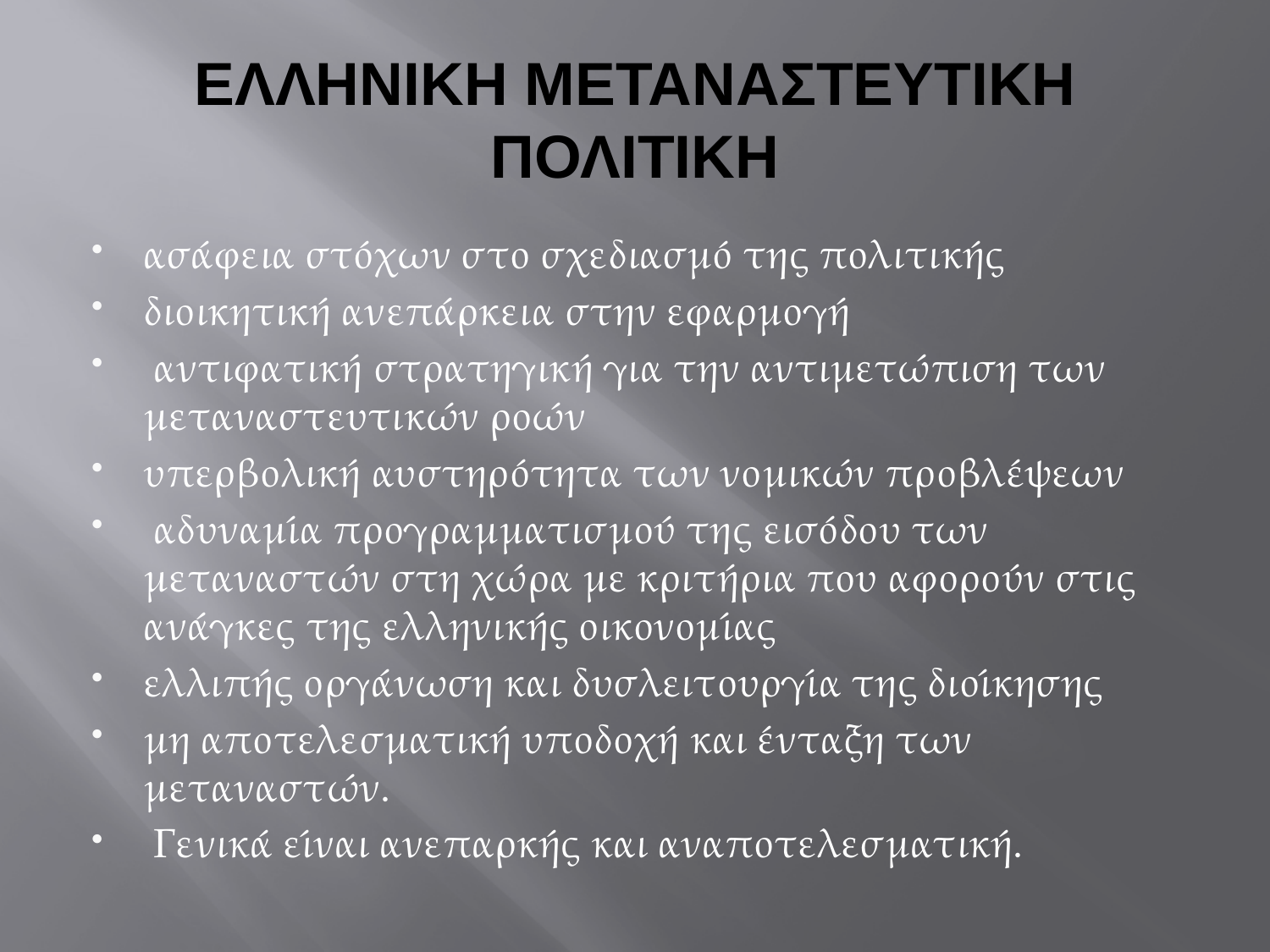

# ΕΛΛΗΝΙΚΗ ΜΕΤΑΝΑΣΤΕΥΤΙΚΗ ΠΟΛΙΤΙΚΗ
ασάφεια στόχων στο σχεδιασμό της πολιτικής
διοικητική ανεπάρκεια στην εφαρμογή
 αντιφατική στρατηγική για την αντιμετώπιση των μεταναστευτικών ροών
υπερβολική αυστηρότητα των νομικών προβλέψεων
 αδυναμία προγραμματισμού της εισόδου των μεταναστών στη χώρα με κριτήρια που αφορούν στις ανάγκες της ελληνικής οικονομίας
ελλιπής οργάνωση και δυσλειτουργία της διοίκησης
μη αποτελεσματική υποδοχή και ένταξη των μεταναστών.
 Γενικά είναι ανεπαρκής και αναποτελεσματική.